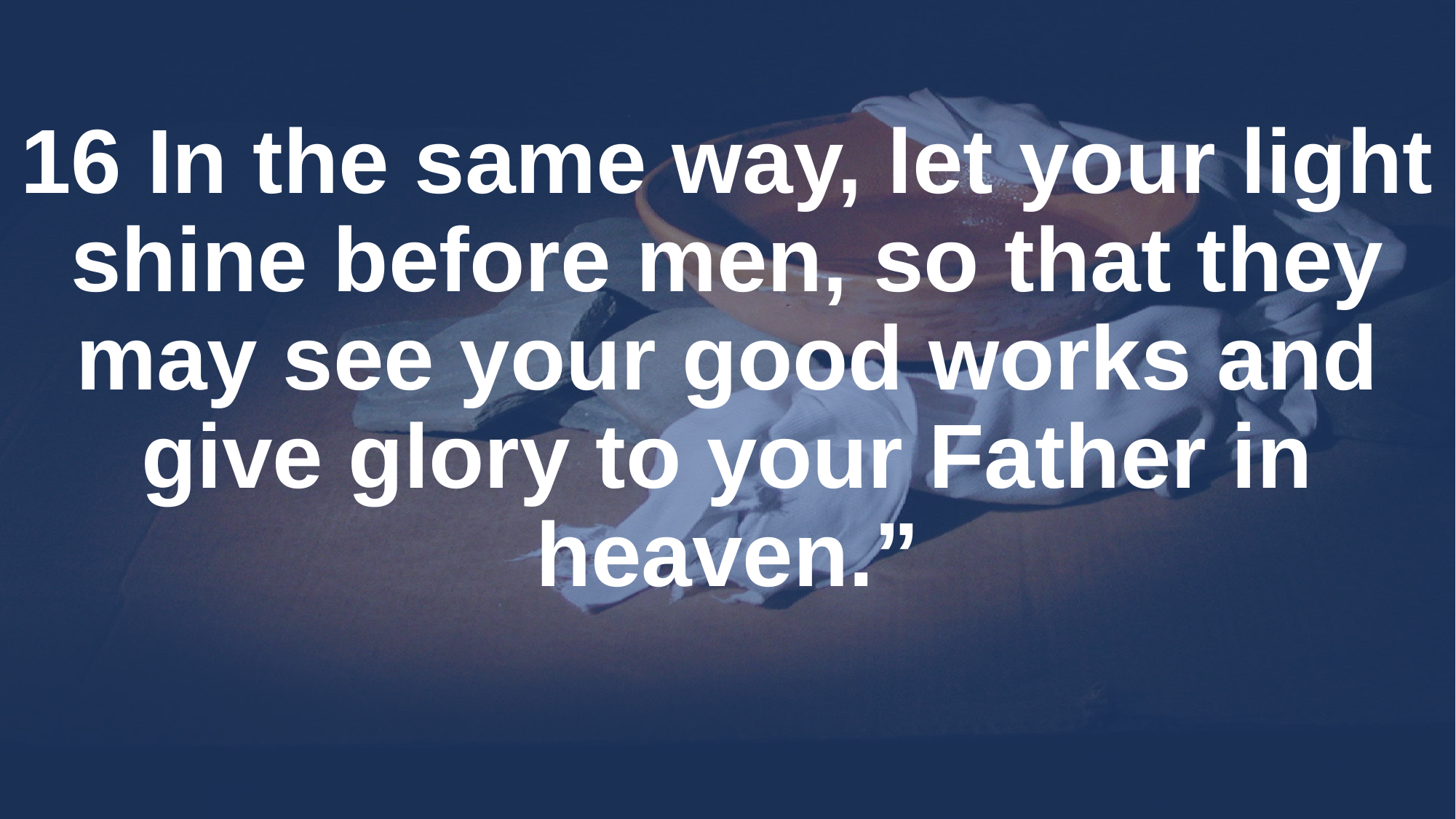

# 16 In the same way, let your light shine before men, so that they may see your good works and give glory to your Father in heaven.”